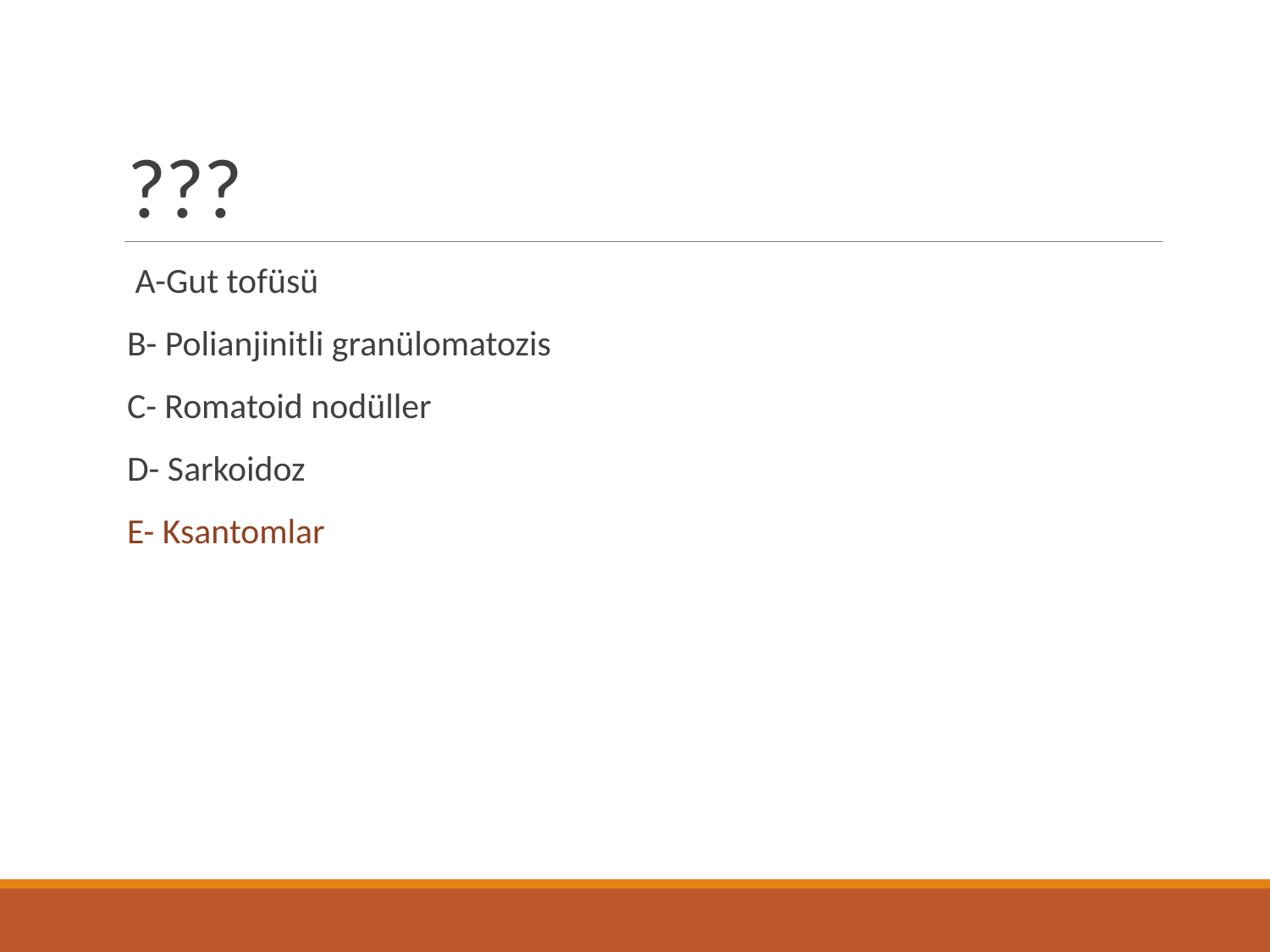

# ???
 A-Gut tofüsü
B- Polianjinitli granülomatozis
C- Romatoid nodüller
D- Sarkoidoz
E- Ksantomlar